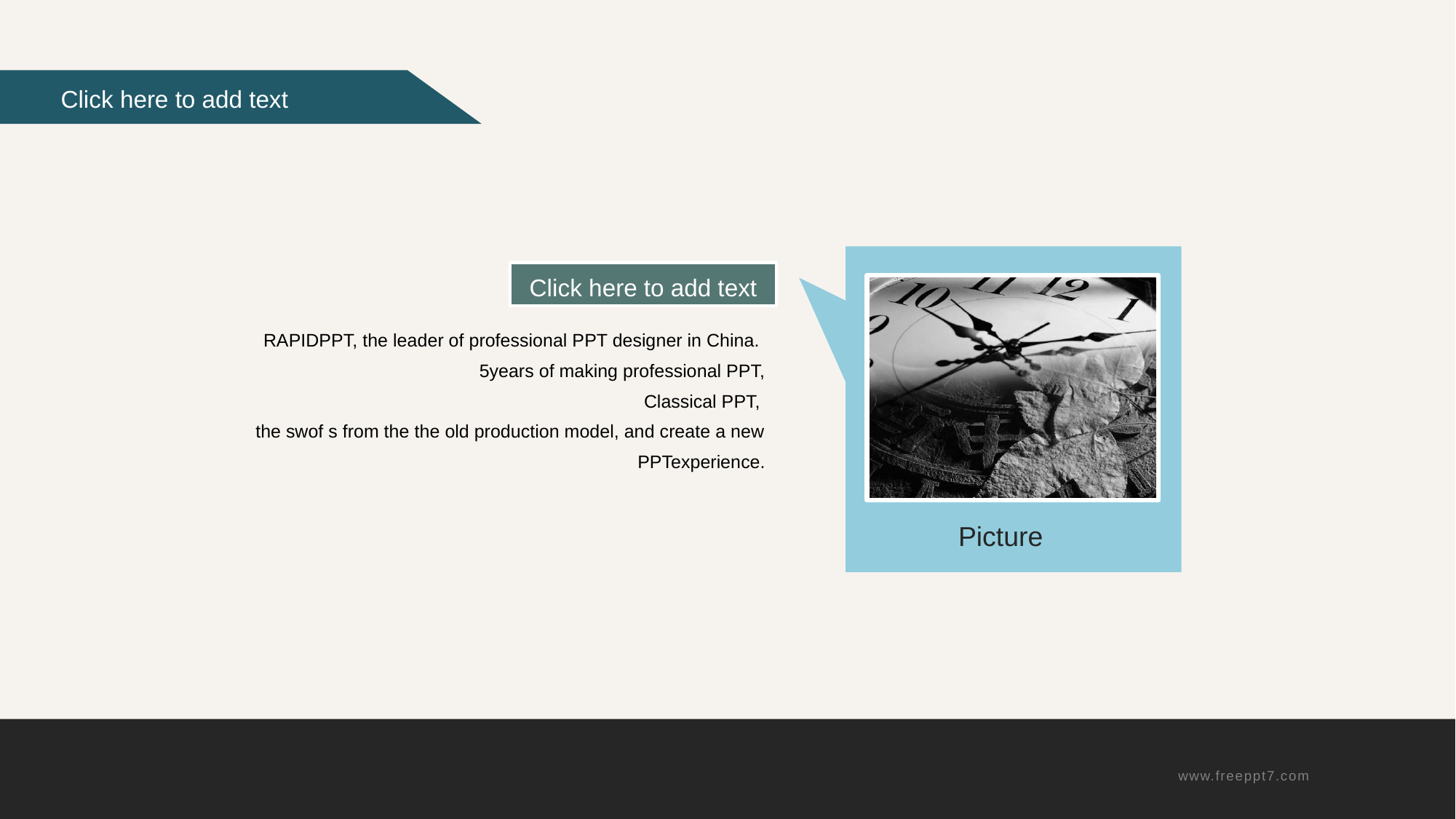

Picture
Click here to add text

RAPIDPPT, the leader of professional PPT designer in China.
5years of making professional PPT,
 Classical PPT,
the swof s from the the old production model, and create a new PPTexperience.